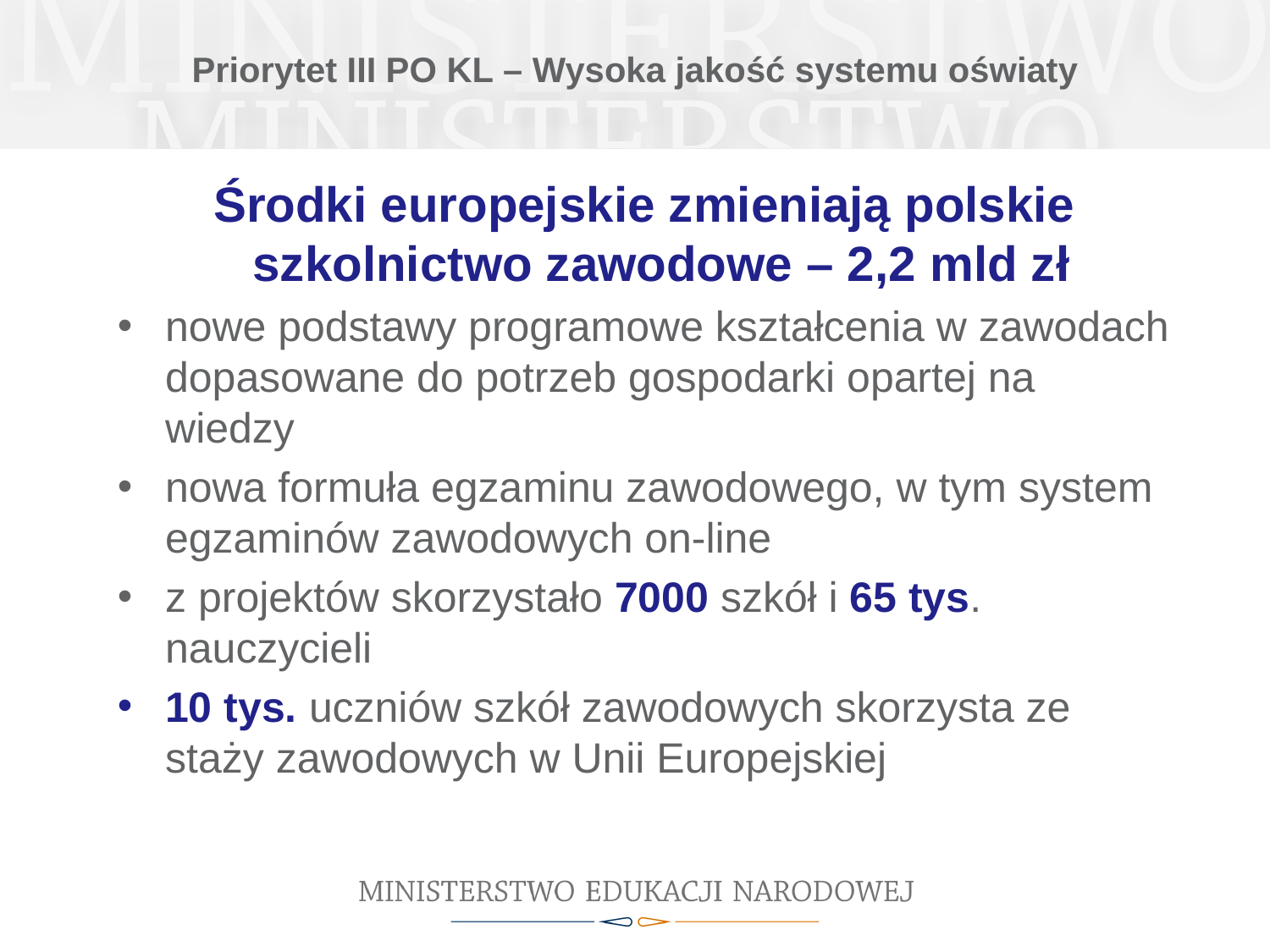

# Priorytet III PO KL – Wysoka jakość systemu oświaty
Środki europejskie zmieniają polskie szkolnictwo zawodowe – 2,2 mld zł
nowe podstawy programowe kształcenia w zawodach dopasowane do potrzeb gospodarki opartej na wiedzy
nowa formuła egzaminu zawodowego, w tym system egzaminów zawodowych on-line
z projektów skorzystało 7000 szkół i 65 tys. nauczycieli
10 tys. uczniów szkół zawodowych skorzysta ze staży zawodowych w Unii Europejskiej